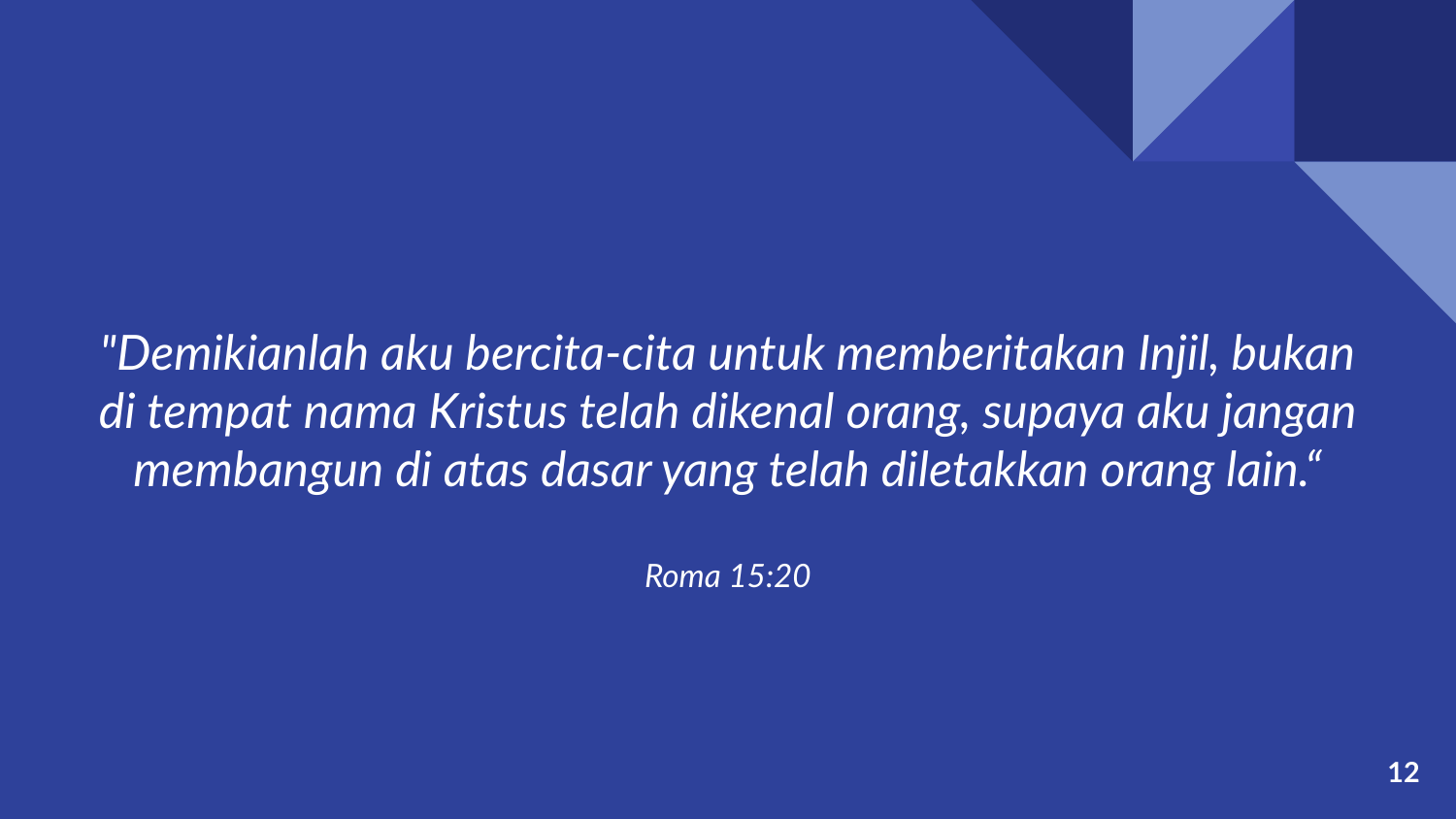

# "Demikianlah aku bercita-cita untuk memberitakan Injil, bukan di tempat nama Kristus telah dikenal orang, supaya aku jangan membangun di atas dasar yang telah diletakkan orang lain.“ Roma 15:20
12